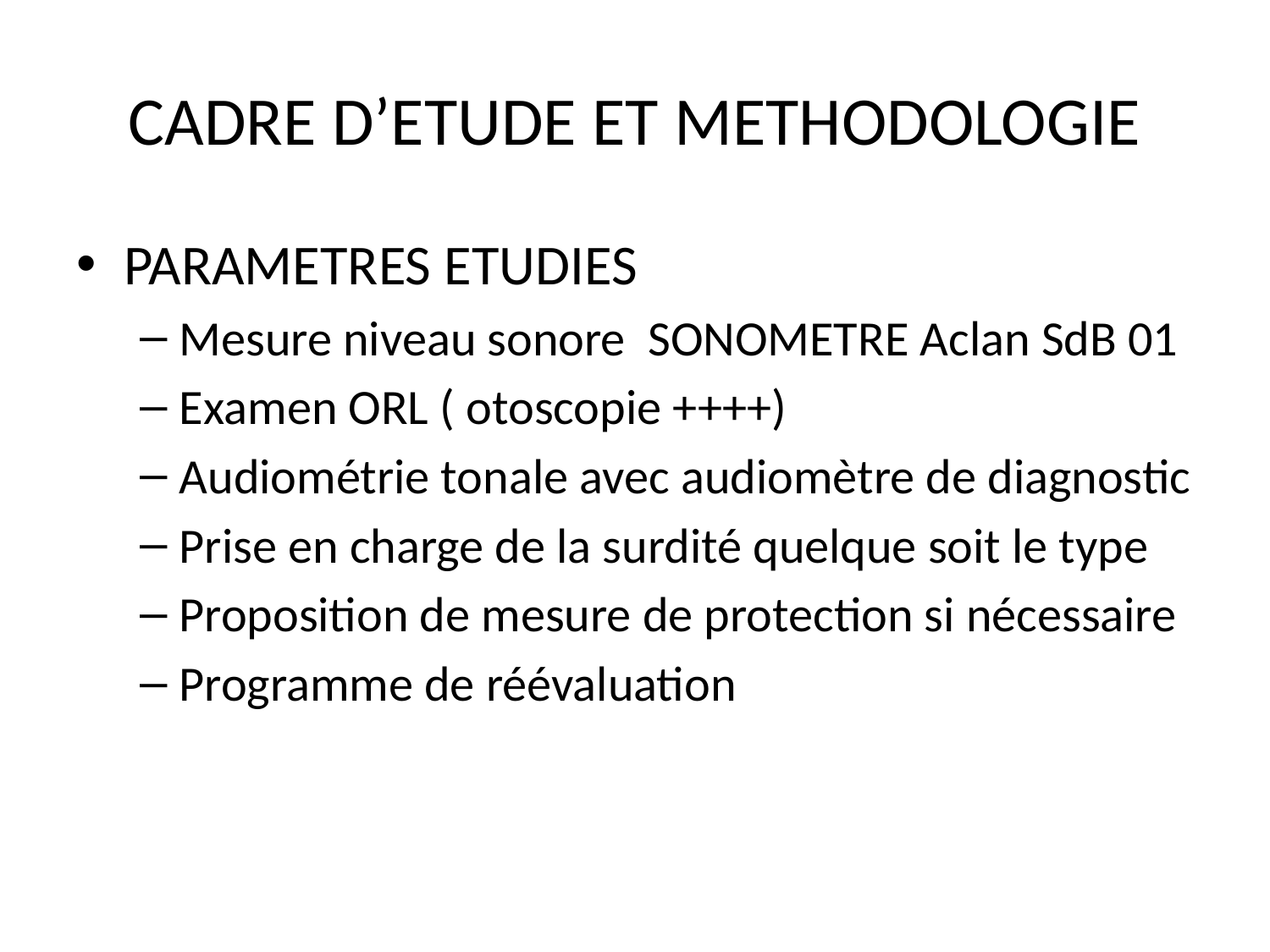

# CADRE D’ETUDE ET METHODOLOGIE
PARAMETRES ETUDIES
Mesure niveau sonore  SONOMETRE Aclan SdB 01
Examen ORL ( otoscopie ++++)
Audiométrie tonale avec audiomètre de diagnostic
Prise en charge de la surdité quelque soit le type
Proposition de mesure de protection si nécessaire
Programme de réévaluation